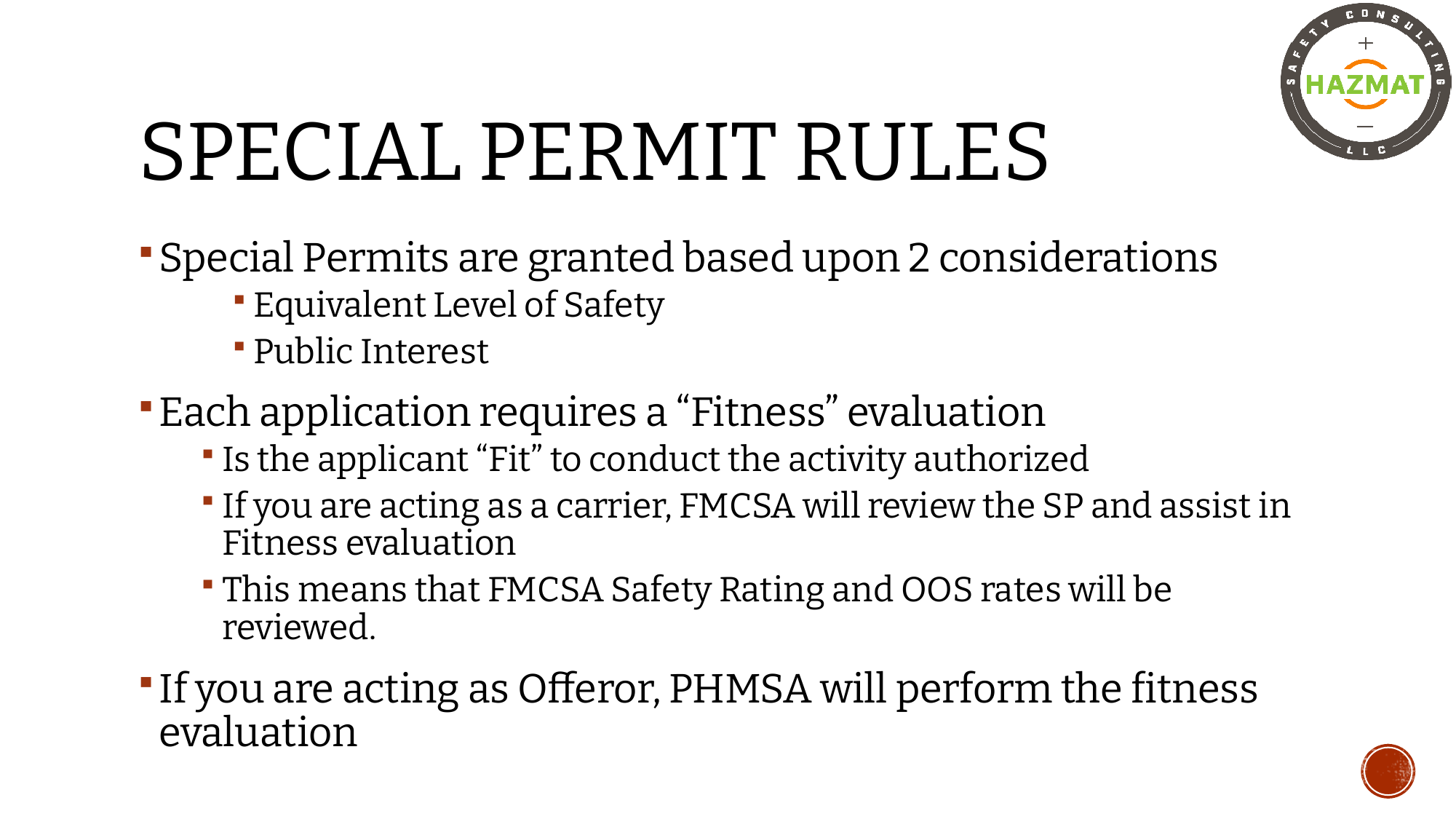

# Special permit rules
Special Permits are granted based upon 2 considerations
Equivalent Level of Safety
Public Interest
Each application requires a “Fitness” evaluation
Is the applicant “Fit” to conduct the activity authorized
If you are acting as a carrier, FMCSA will review the SP and assist in Fitness evaluation
This means that FMCSA Safety Rating and OOS rates will be reviewed.
If you are acting as Offeror, PHMSA will perform the fitness evaluation